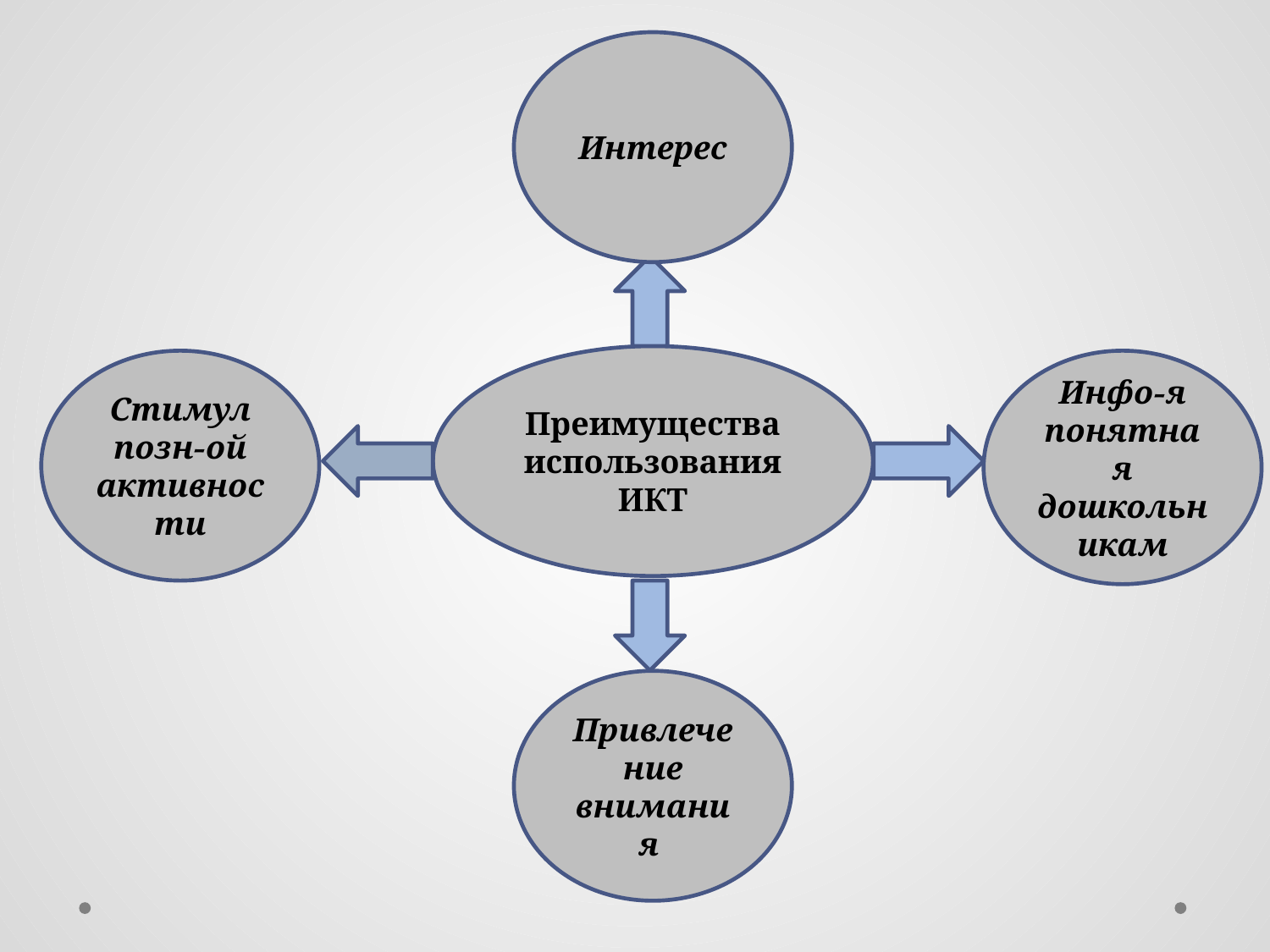

#
Интерес

Преимущества использования ИКТ
Стимул позн-ой активности
Инфо-я понятная дошкольникам

Привлечение внимания